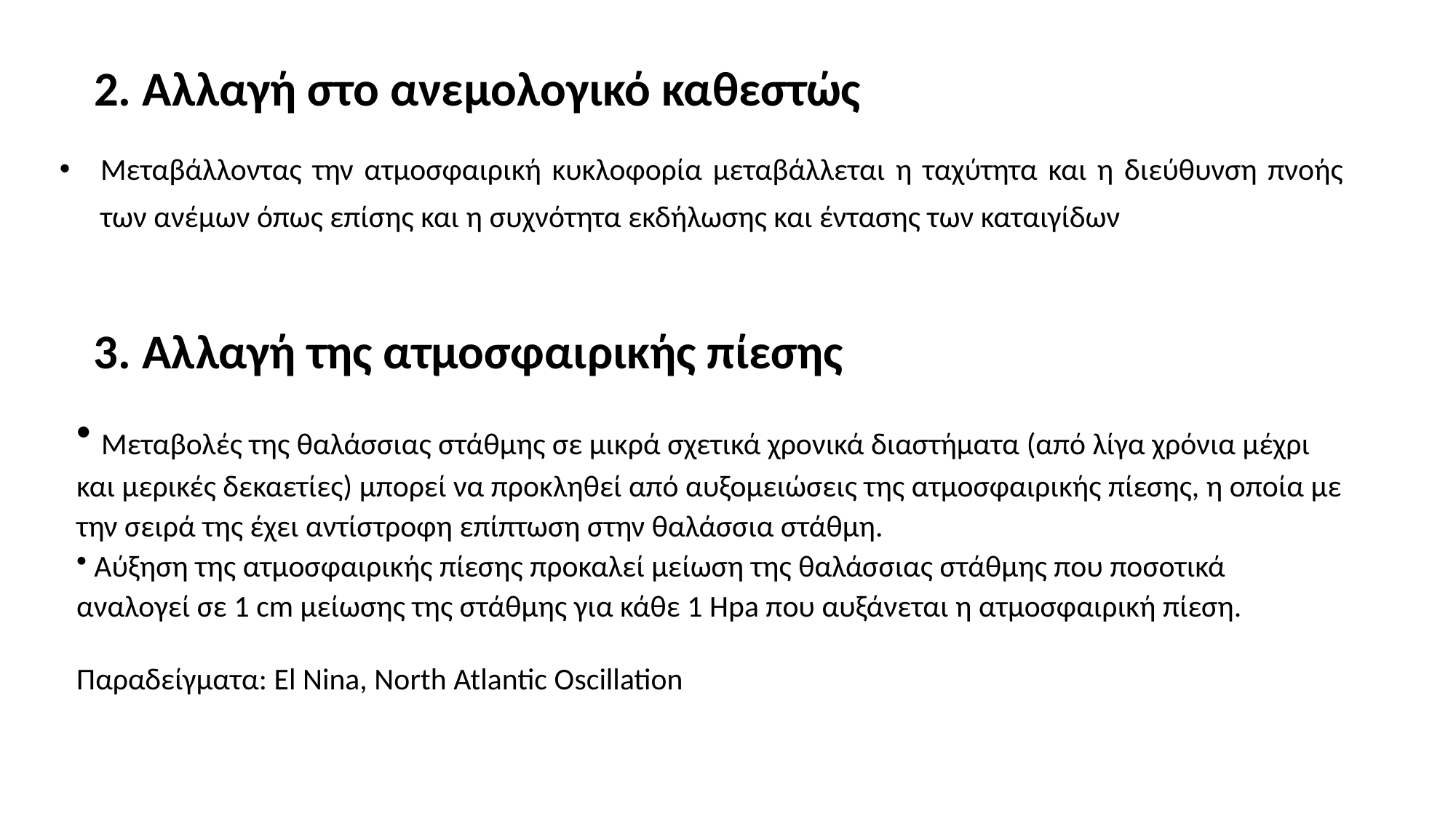

# 2. Αλλαγή στο ανεμολογικό καθεστώς
Μεταβάλλοντας την ατμοσφαιρική κυκλοφορία μεταβάλλεται η ταχύτητα και η διεύθυνση πνοής των ανέμων όπως επίσης και η συχνότητα εκδήλωσης και έντασης των καταιγίδων
3. Αλλαγή της ατμοσφαιρικής πίεσης
 Μεταβολές της θαλάσσιας στάθμης σε μικρά σχετικά χρονικά διαστήματα (από λίγα χρόνια μέχρι και μερικές δεκαετίες) μπορεί να προκληθεί από αυξομειώσεις της ατμοσφαιρικής πίεσης, η οποία με την σειρά της έχει αντίστροφη επίπτωση στην θαλάσσια στάθμη.
 Αύξηση της ατμοσφαιρικής πίεσης προκαλεί μείωση της θαλάσσιας στάθμης που ποσοτικά αναλογεί σε 1 cm μείωσης της στάθμης για κάθε 1 Hpa που αυξάνεται η ατμοσφαιρική πίεση.

Παραδείγματα: El Nina, North Atlantic Oscillation